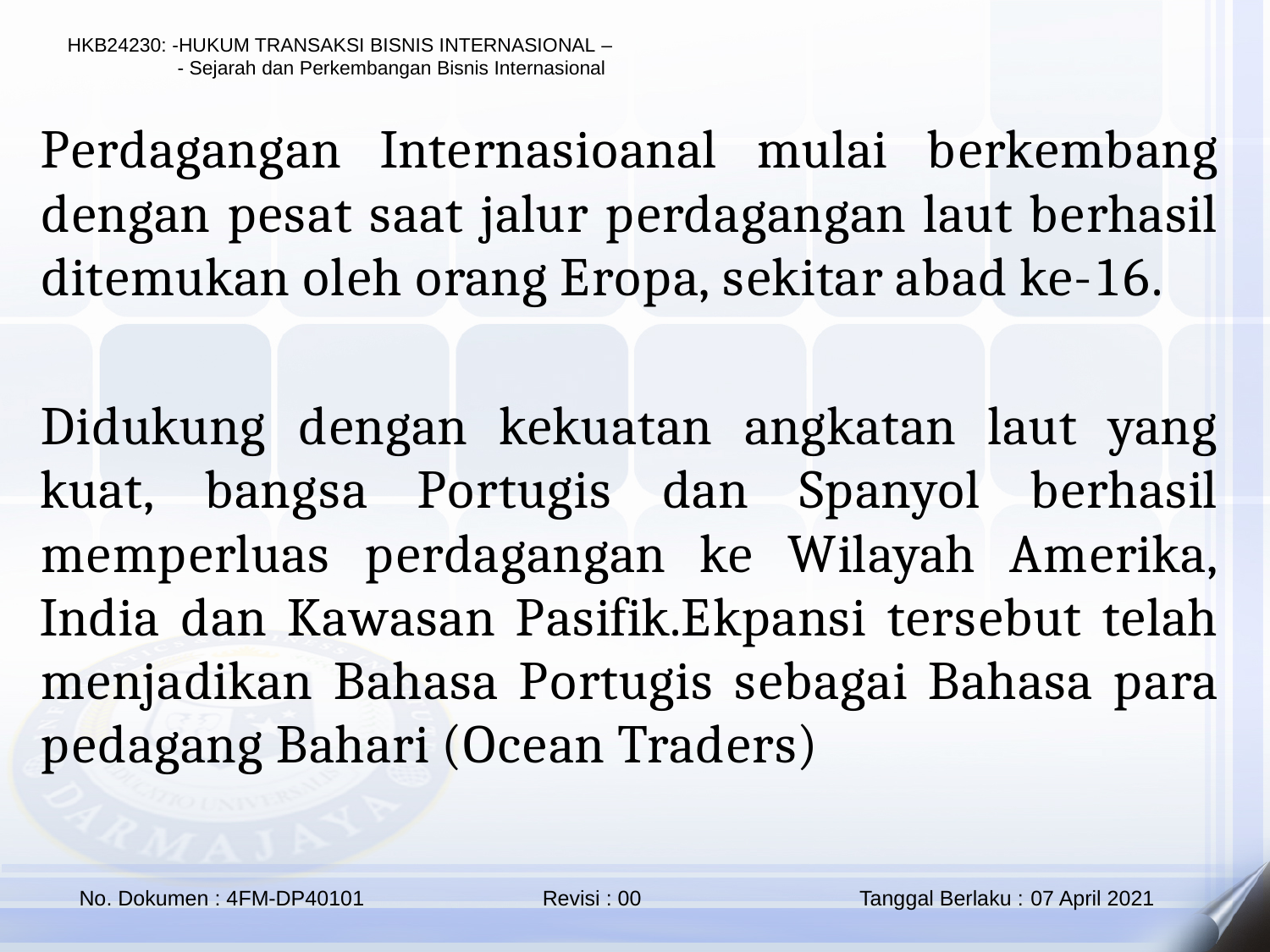

Perdagangan Internasioanal mulai berkembang dengan pesat saat jalur perdagangan laut berhasil ditemukan oleh orang Eropa, sekitar abad ke-16.

Didukung dengan kekuatan angkatan laut yang kuat, bangsa Portugis dan Spanyol berhasil memperluas perdagangan ke Wilayah Amerika, India dan Kawasan Pasifik.Ekpansi tersebut telah menjadikan Bahasa Portugis sebagai Bahasa para pedagang Bahari (Ocean Traders)